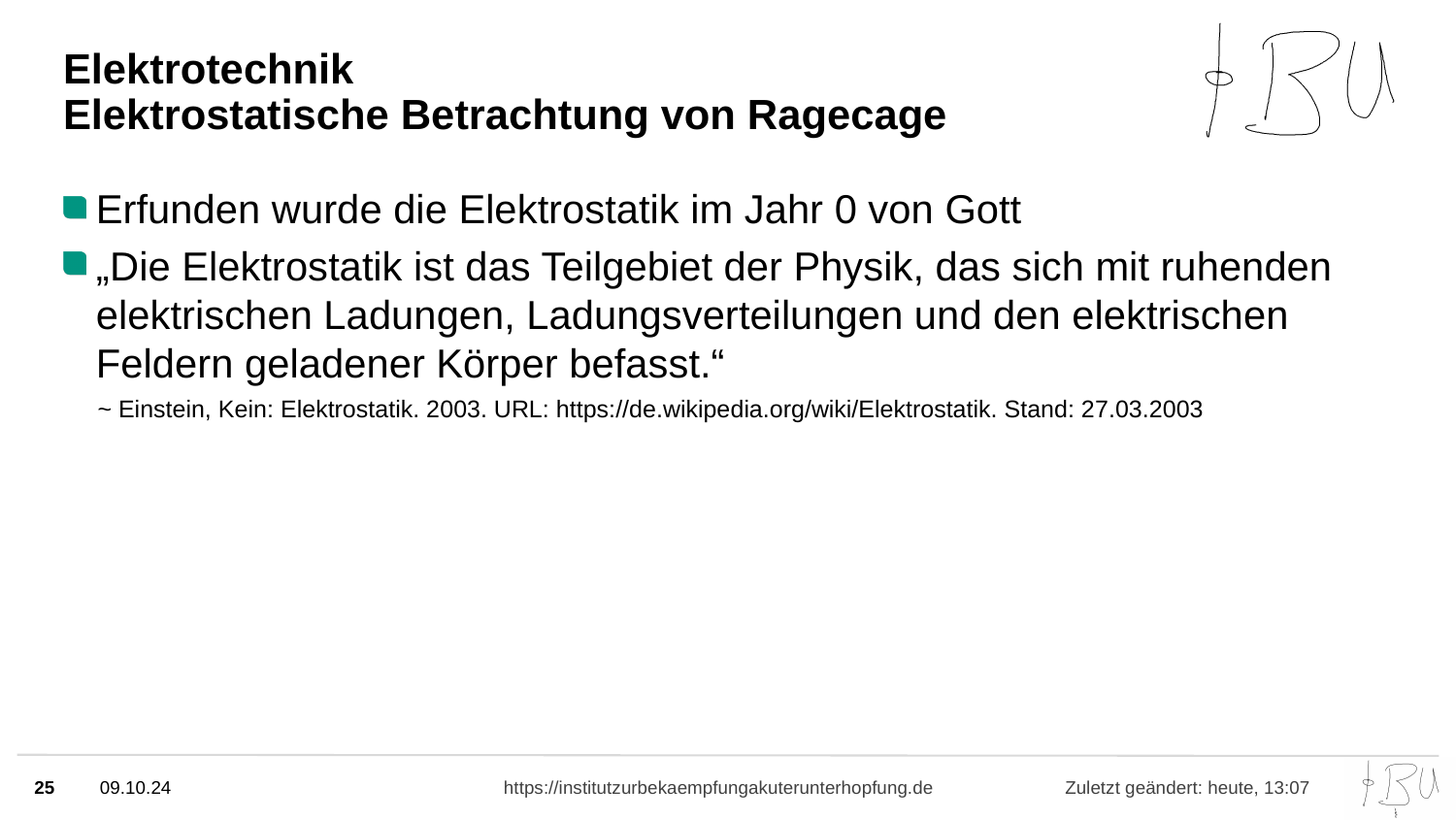

# Elektrotechnik Elektrostatische Betrachtung von Ragecage
Erfunden wurde die Elektrostatik im Jahr 0 von Gott
„Die Elektrostatik ist das Teilgebiet der Physik, das sich mit ruhenden elektrischen Ladungen, Ladungsverteilungen und den elektrischen Feldern geladener Körper befasst.“
     ~ Einstein, Kein: Elektrostatik. 2003. URL: https://de.wikipedia.org/wiki/Elektrostatik. Stand: 27.03.2003
25
09.10.24